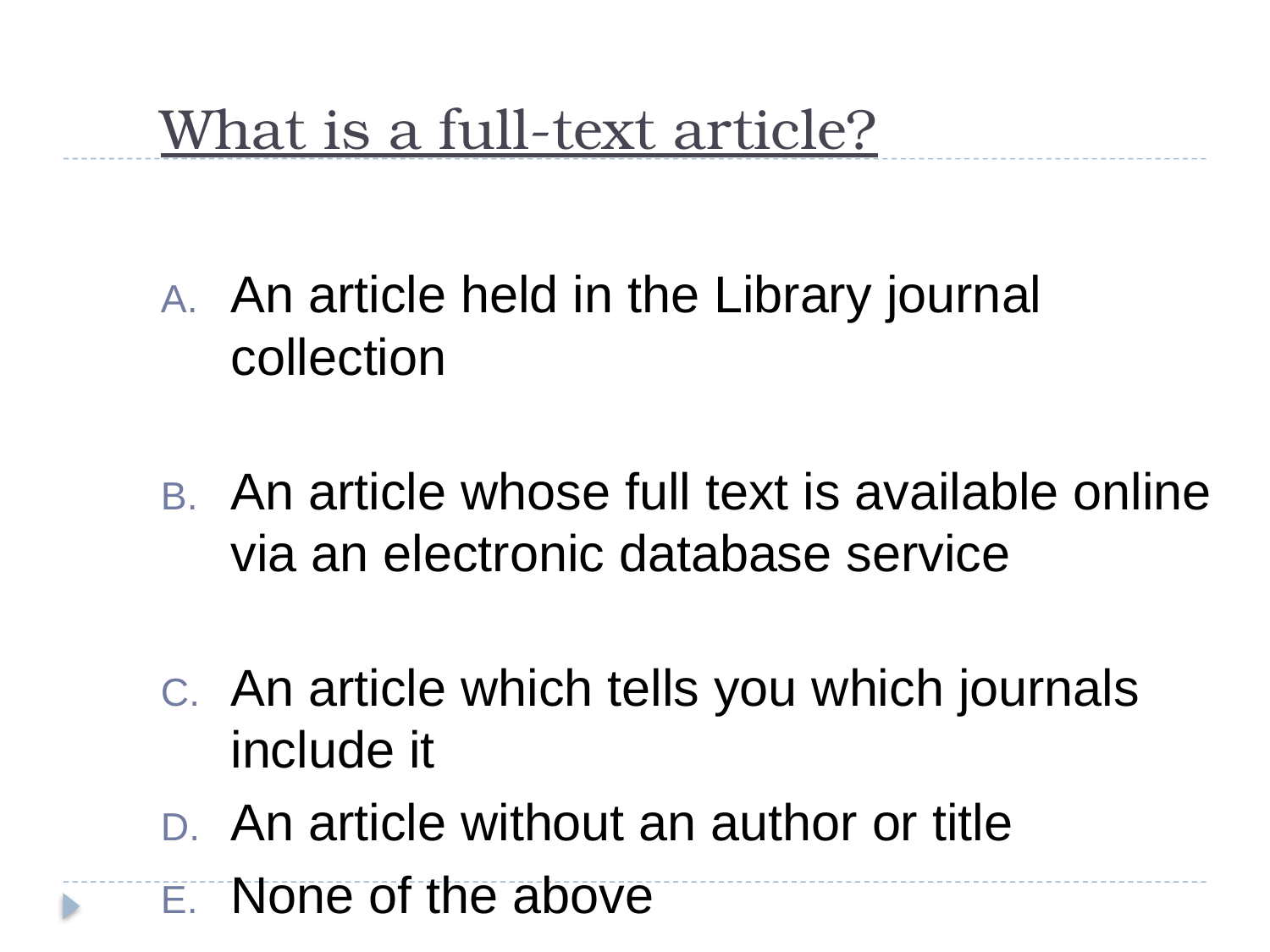

# What is a full-text article?

An article held in the Library journal collection
An article whose full text is available online via an electronic database service
An article which tells you which journals include it
An article without an author or title
None of the above